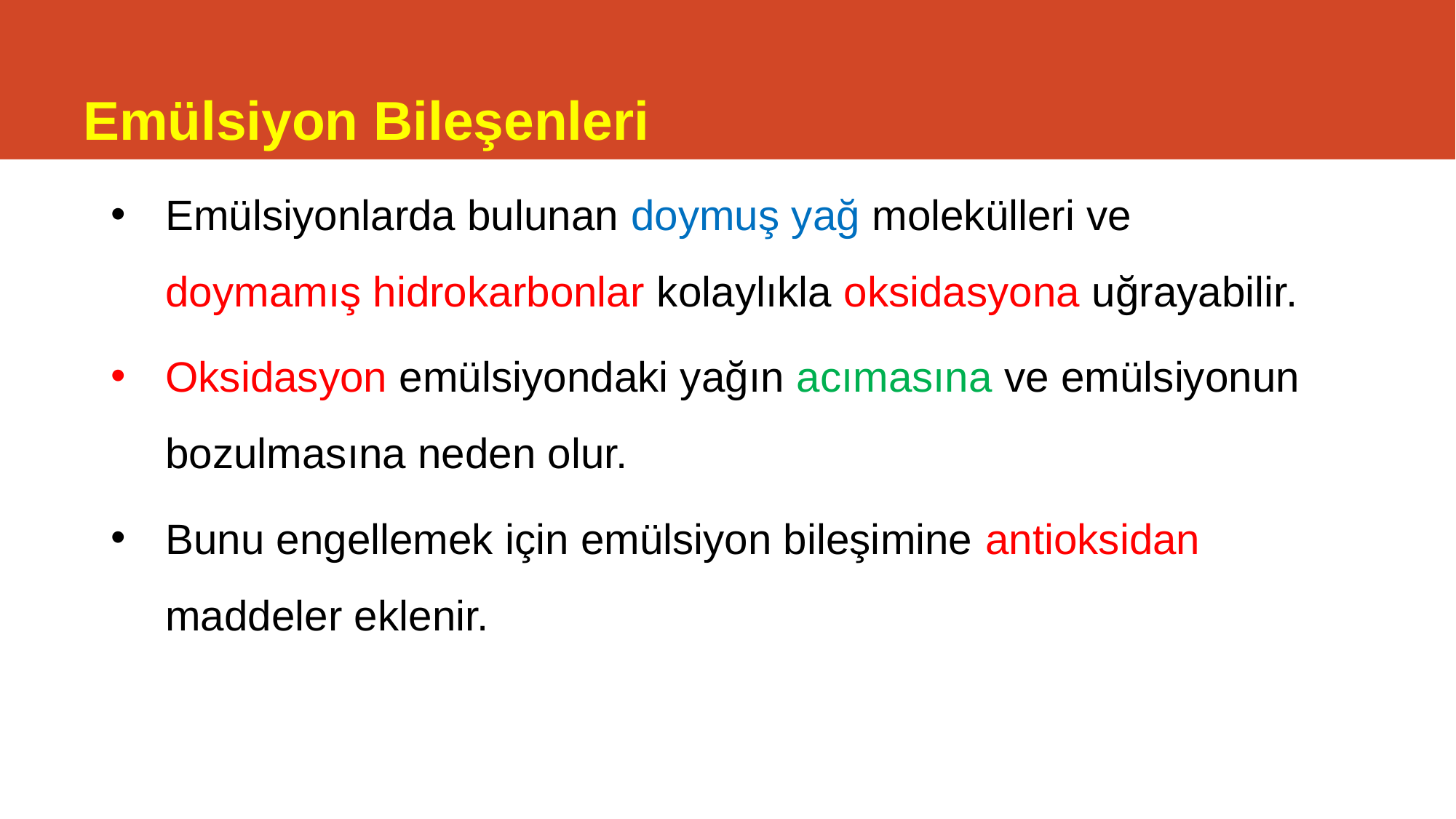

# Emülsiyon Bileşenleri
Emülsiyonlarda bulunan doymuş yağ molekülleri ve doymamış hidrokarbonlar kolaylıkla oksidasyona uğrayabilir.
Oksidasyon emülsiyondaki yağın acımasına ve emülsiyonun bozulmasına neden olur.
Bunu engellemek için emülsiyon bileşimine antioksidan maddeler eklenir.